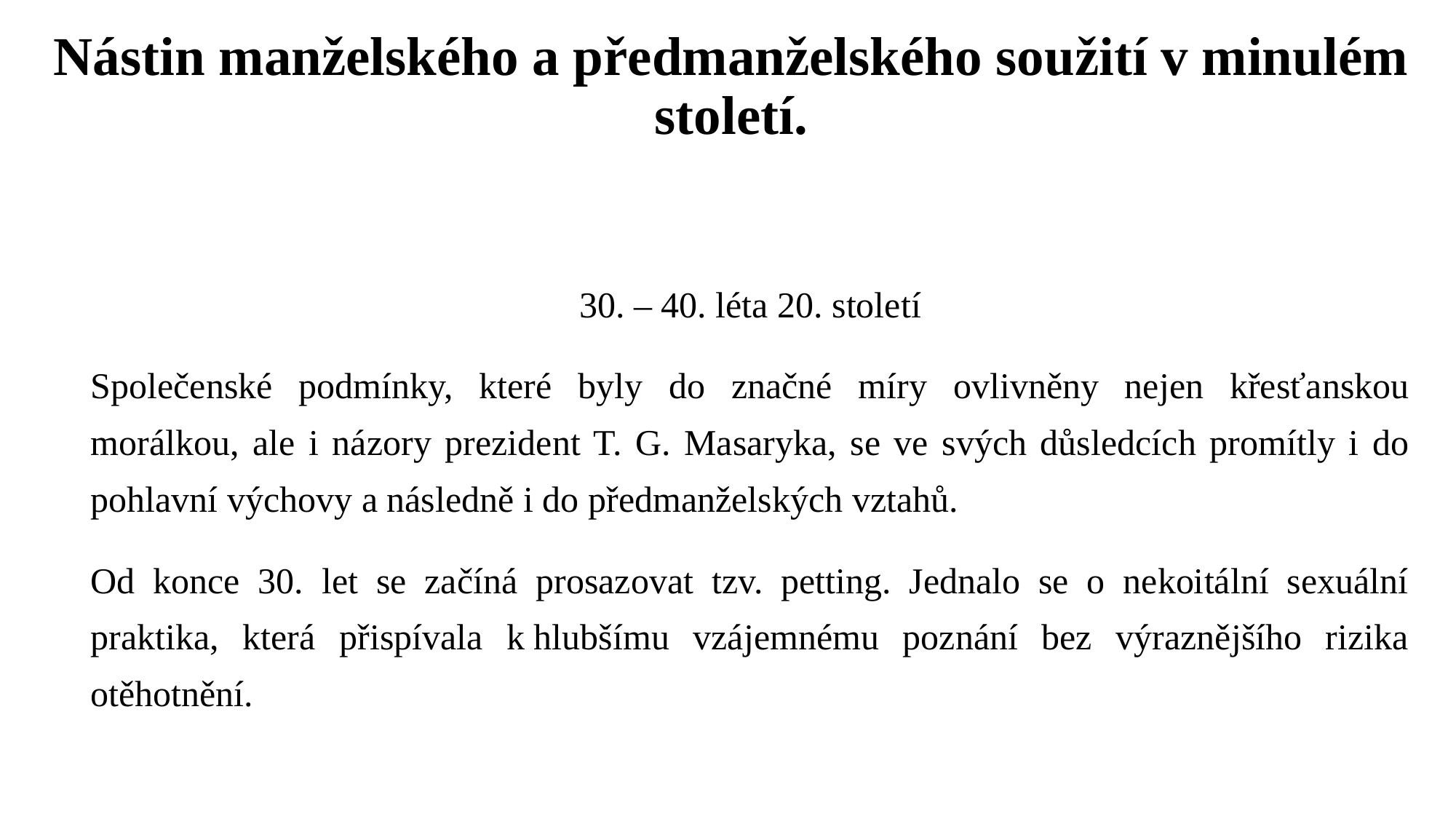

# Nástin manželského a předmanželského soužití v minulém století.
30. – 40. léta 20. století
Společenské podmínky, které byly do značné míry ovlivněny nejen křesťanskou morálkou, ale i názory prezident T. G. Masaryka, se ve svých důsledcích promítly i do pohlavní výchovy a následně i do předmanželských vztahů.
Od konce 30. let se začíná prosazovat tzv. petting. Jednalo se o nekoitální sexuální praktika, která přispívala k hlubšímu vzájemnému poznání bez výraznějšího rizika otěhotnění.